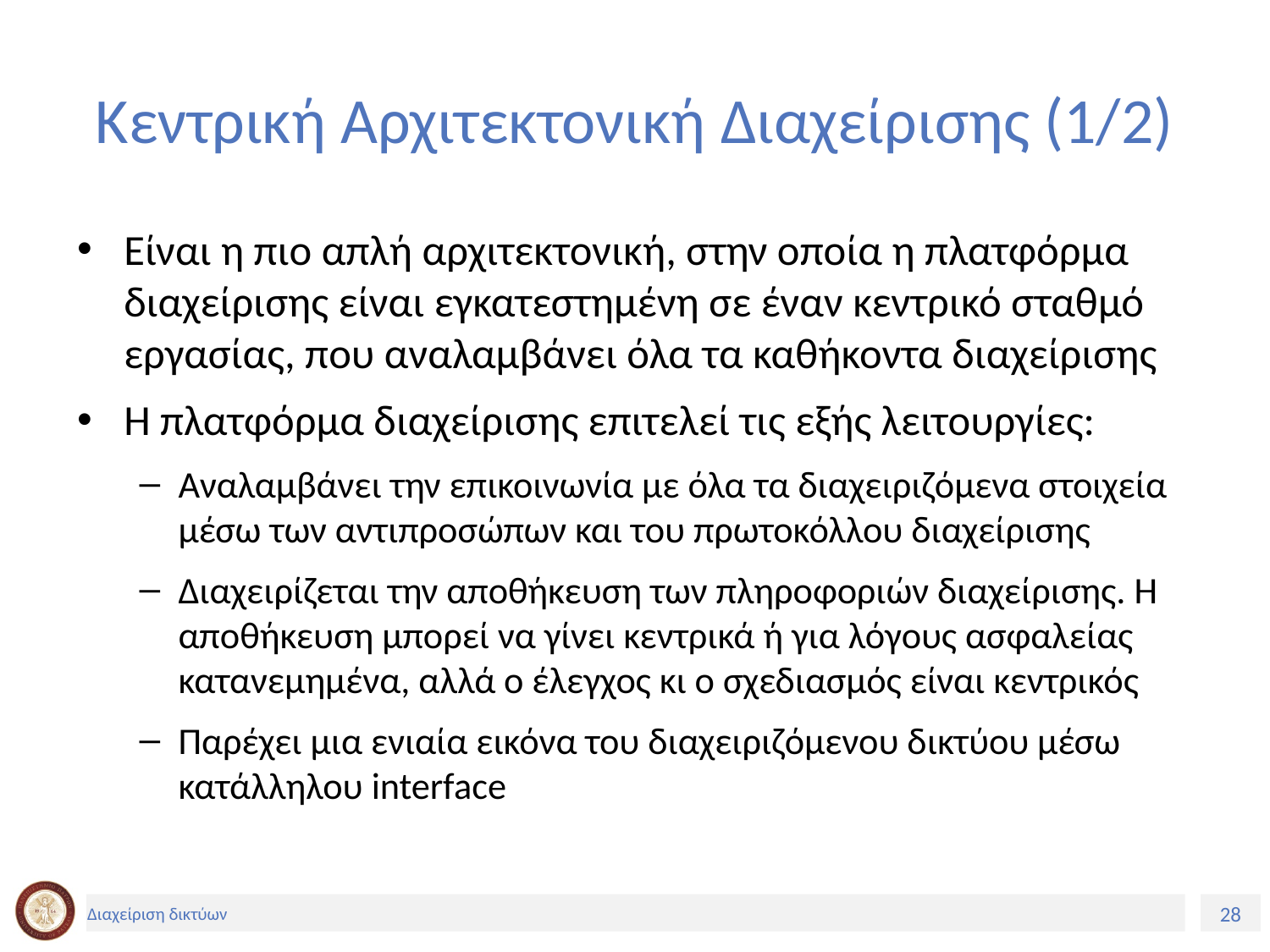

# Κεντρική Αρχιτεκτονική Διαχείρισης (1/2)
Είναι η πιο απλή αρχιτεκτονική, στην οποία η πλατφόρμα διαχείρισης είναι εγκατεστημένη σε έναν κεντρικό σταθμό εργασίας, που αναλαμβάνει όλα τα καθήκοντα διαχείρισης
Η πλατφόρμα διαχείρισης επιτελεί τις εξής λειτουργίες:
Αναλαμβάνει την επικοινωνία με όλα τα διαχειριζόμενα στοιχεία μέσω των αντιπροσώπων και του πρωτοκόλλου διαχείρισης
Διαχειρίζεται την αποθήκευση των πληροφοριών διαχείρισης. Η αποθήκευση μπορεί να γίνει κεντρικά ή για λόγους ασφαλείας κατανεμημένα, αλλά ο έλεγχος κι ο σχεδιασμός είναι κεντρικός
Παρέχει μια ενιαία εικόνα του διαχειριζόμενου δικτύου μέσω κατάλληλου interface